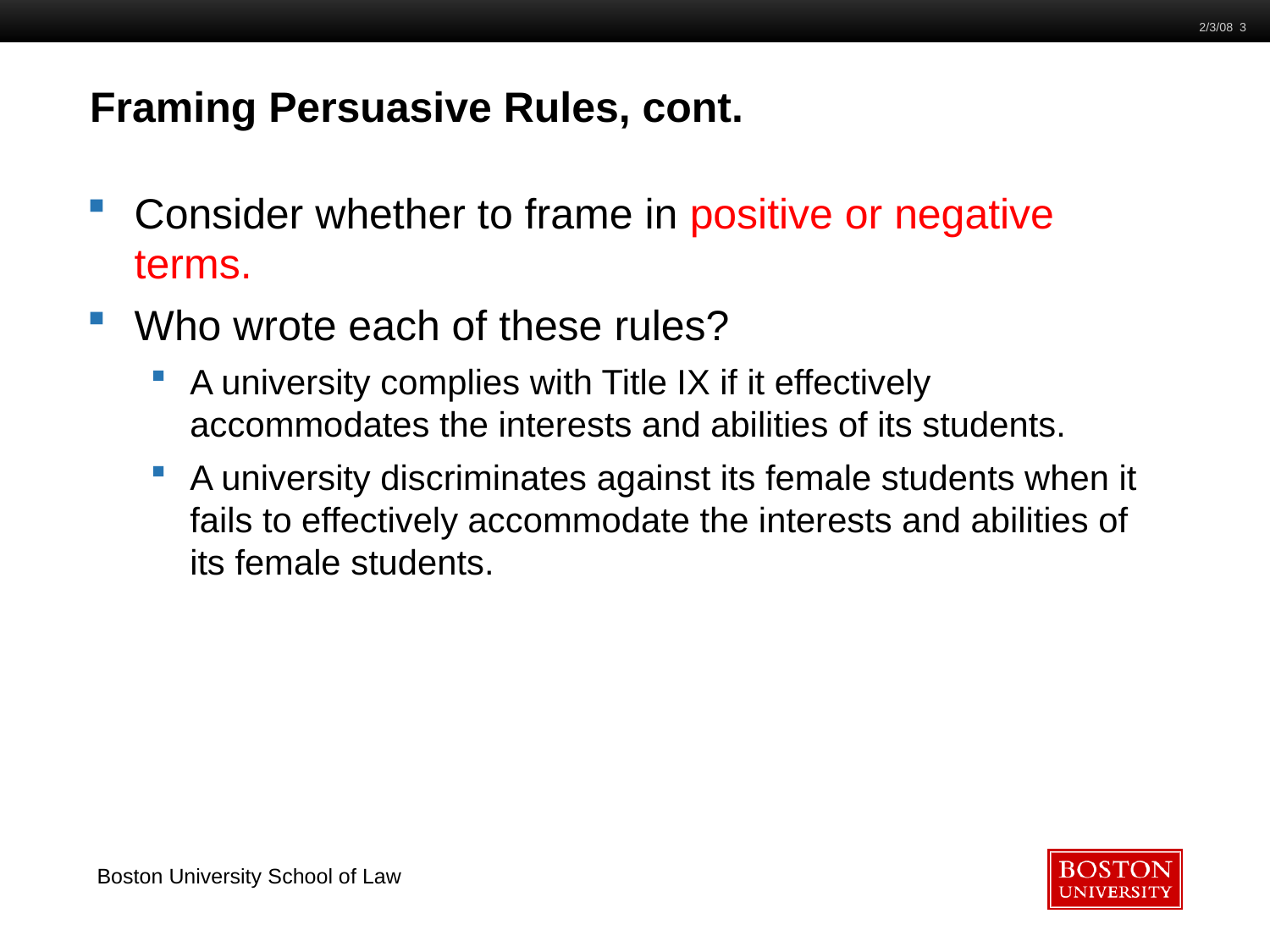

2/3/08  3
# Framing Persuasive Rules, cont.
Consider whether to frame in positive or negative terms.
Who wrote each of these rules?
A university complies with Title IX if it effectively accommodates the interests and abilities of its students.
A university discriminates against its female students when it fails to effectively accommodate the interests and abilities of its female students.